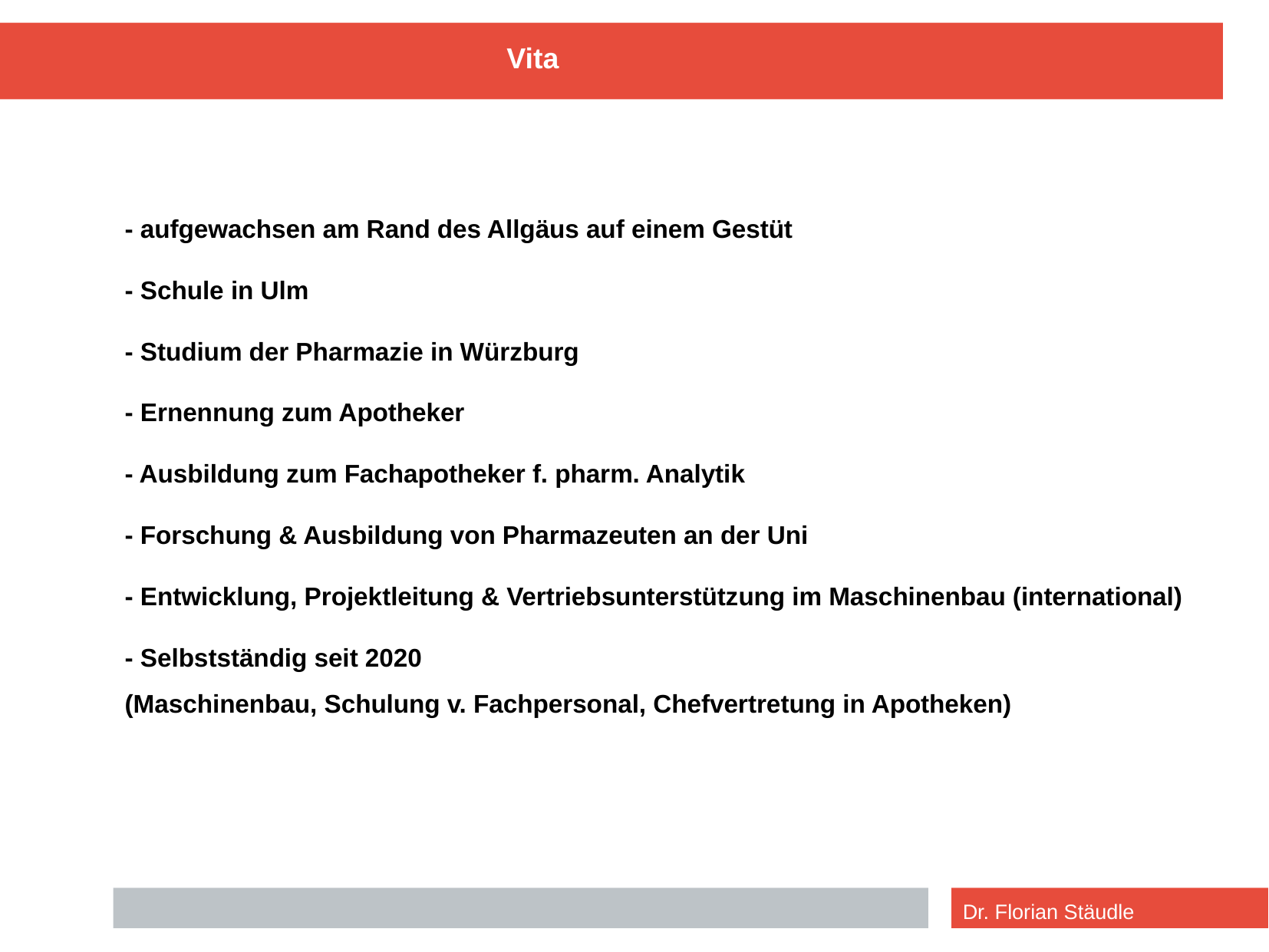

Vita
- aufgewachsen am Rand des Allgäus auf einem Gestüt

- Schule in Ulm

- Studium der Pharmazie in Würzburg

- Ernennung zum Apotheker

- Ausbildung zum Fachapotheker f. pharm. Analytik

- Forschung & Ausbildung von Pharmazeuten an der Uni

- Entwicklung, Projektleitung & Vertriebsunterstützung im Maschinenbau (international)

- Selbstständig seit 2020
(Maschinenbau, Schulung v. Fachpersonal, Chefvertretung in Apotheken)